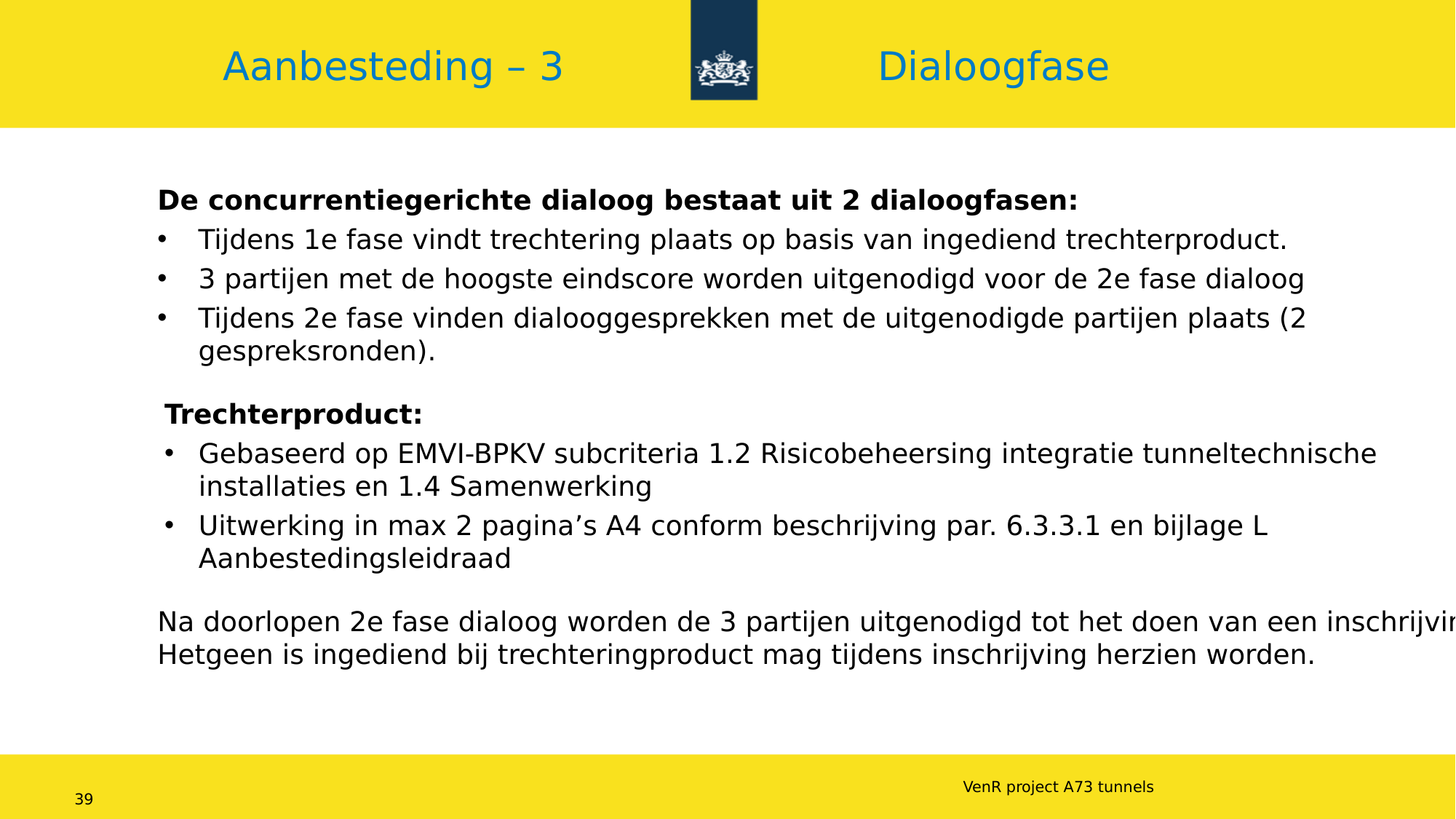

Aanbesteding – 3			Dialoogfase
De concurrentiegerichte dialoog bestaat uit 2 dialoogfasen:
Tijdens 1e fase vindt trechtering plaats op basis van ingediend trechterproduct.
3 partijen met de hoogste eindscore worden uitgenodigd voor de 2e fase dialoog
Tijdens 2e fase vinden dialooggesprekken met de uitgenodigde partijen plaats (2 gespreksronden).

Trechterproduct:
Gebaseerd op EMVI-BPKV subcriteria 1.2 Risicobeheersing integratie tunneltechnische installaties en 1.4 Samenwerking
Uitwerking in max 2 pagina’s A4 conform beschrijving par. 6.3.3.1 en bijlage L Aanbestedingsleidraad

Na doorlopen 2e fase dialoog worden de 3 partijen uitgenodigd tot het doen van een inschrijving. Hetgeen is ingediend bij trechteringproduct mag tijdens inschrijving herzien worden.
VenR project A73 tunnels